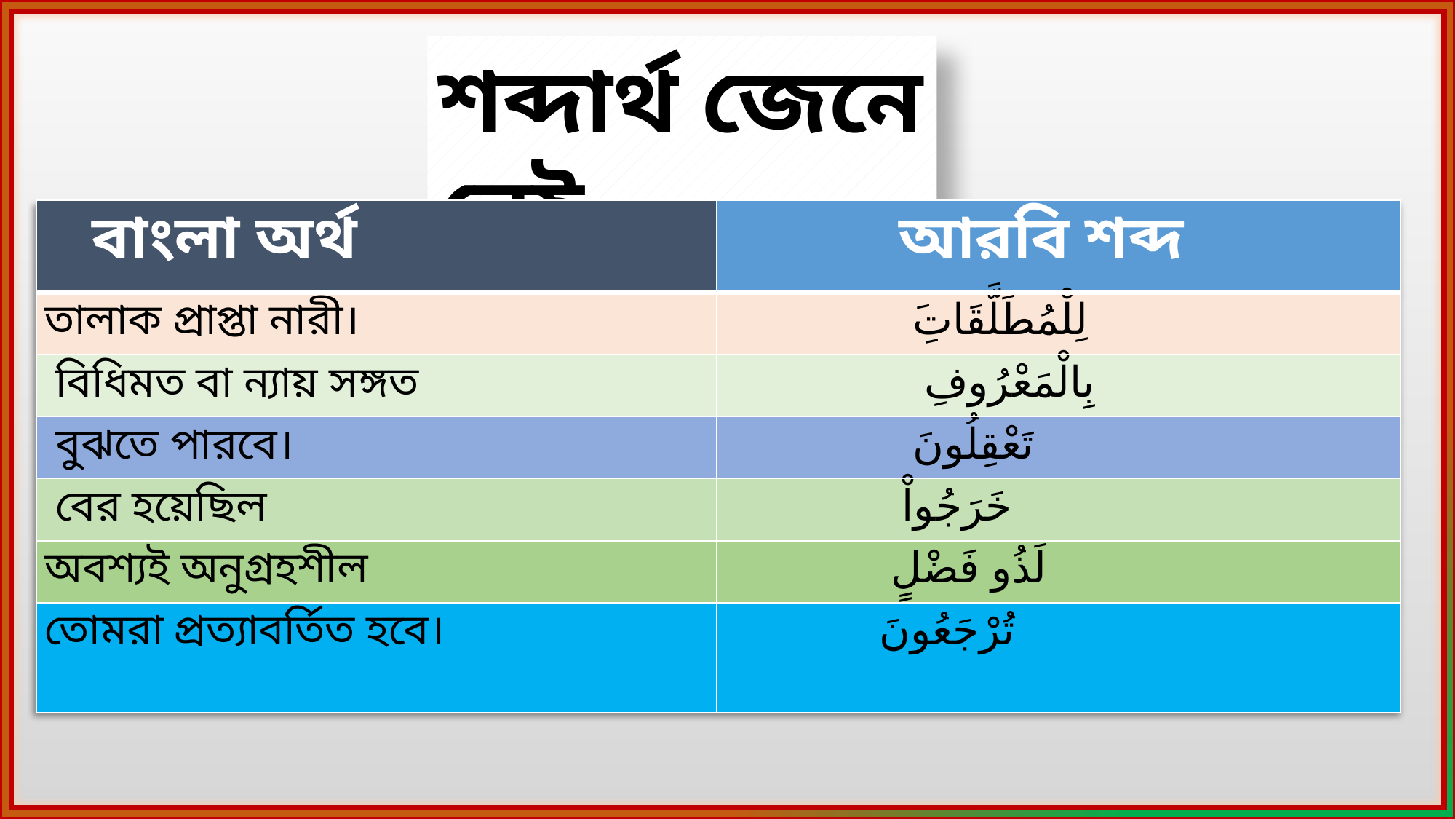

শব্দার্থ জেনে নেই
| বাংলা অর্থ | আরবি শব্দ |
| --- | --- |
| তালাক প্রাপ্তা নারী। | َلِلْمُطَلَّقَاتِ |
| বিধিমত বা ন্যায় সঙ্গত | بِالْمَعْرُوفِ |
| বুঝতে পারবে। | تَعْقِلُونَ |
| বের হয়েছিল | خَرَجُواْ |
| অবশ্যই অনুগ্রহশীল | لَذُو فَضْلٍ |
| তোমরা প্রত্যাবর্তিত হবে। | تُرْجَعُونَ |